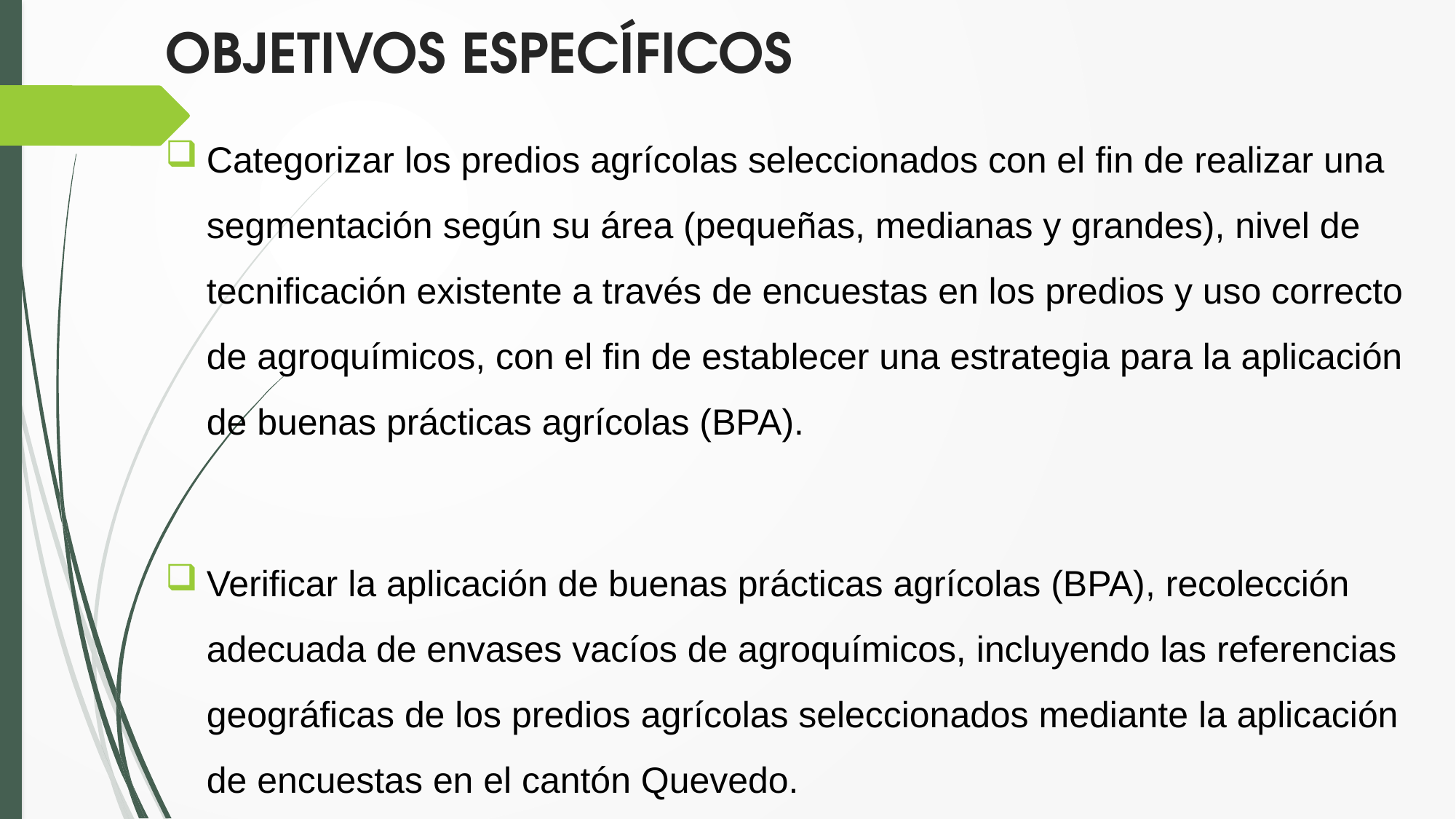

# OBJETIVOS ESPECÍFICOS
Categorizar los predios agrícolas seleccionados con el fin de realizar una segmentación según su área (pequeñas, medianas y grandes), nivel de tecnificación existente a través de encuestas en los predios y uso correcto de agroquímicos, con el fin de establecer una estrategia para la aplicación de buenas prácticas agrícolas (BPA).

Verificar la aplicación de buenas prácticas agrícolas (BPA), recolección adecuada de envases vacíos de agroquímicos, incluyendo las referencias geográficas de los predios agrícolas seleccionados mediante la aplicación de encuestas en el cantón Quevedo.